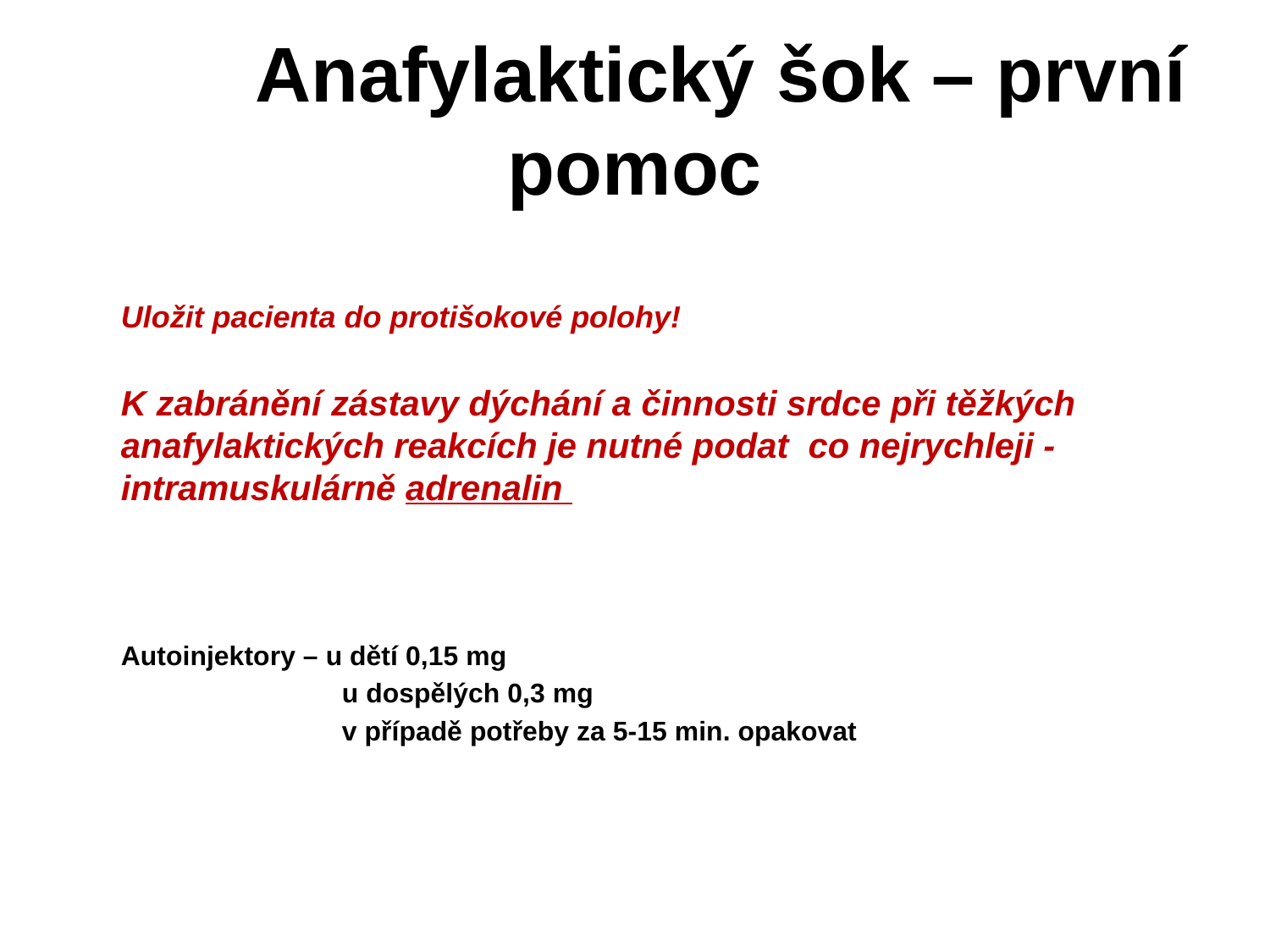

# Anafylaktický šok – první pomoc

Uložit pacienta do protišokové polohy!

K zabránění zástavy dýchání a činnosti srdce při těžkých anafylaktických reakcích je nutné podat  co nejrychleji - intramuskulárně adrenalin

Autoinjektory – u dětí 0,15 mg
                             u dospělých 0,3 mg
                             v případě potřeby za 5-15 min. opakovat